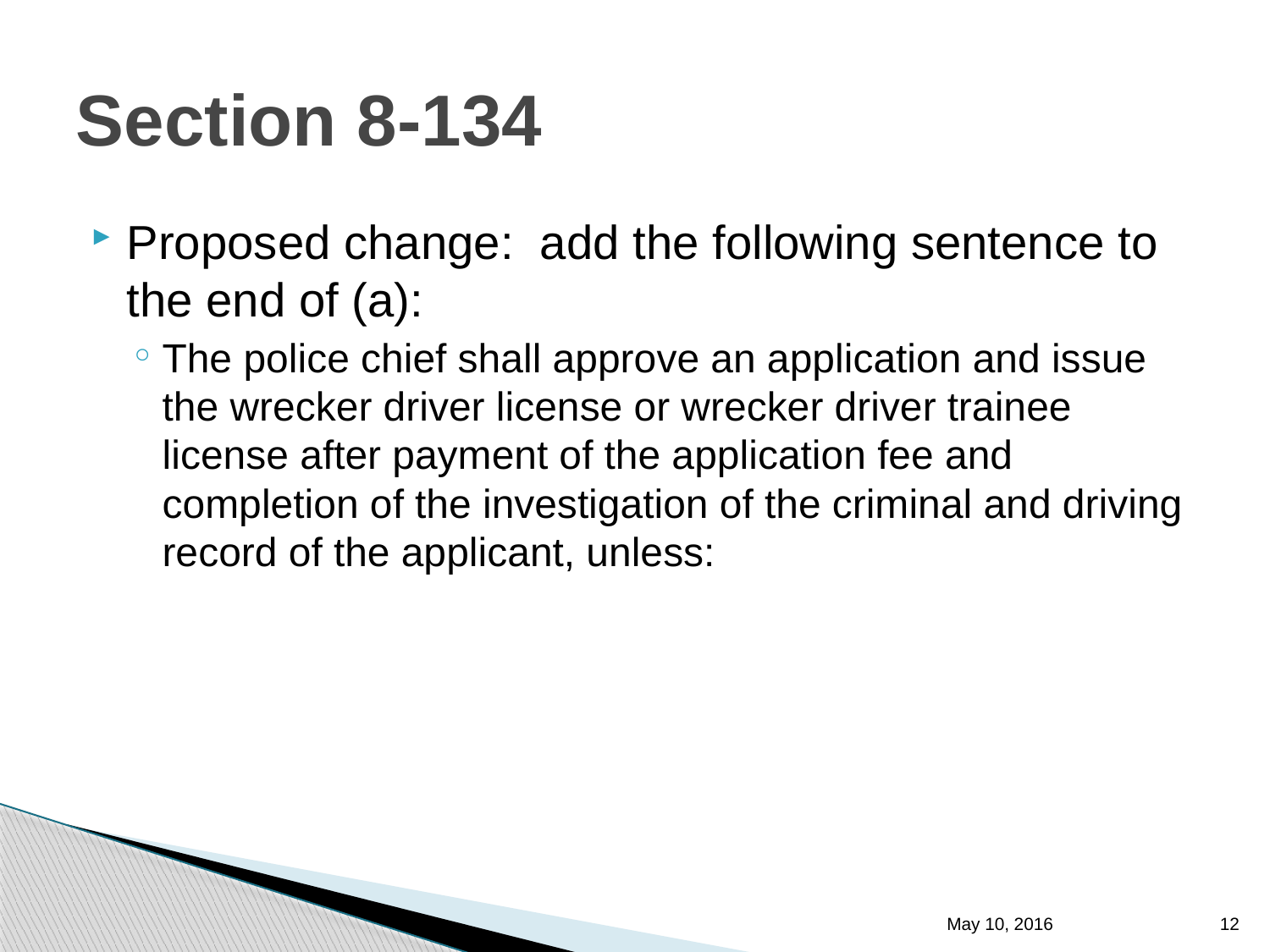

# Section 8-134
Proposed change:  add the following sentence to the end of (a):
The police chief shall approve an application and issue the wrecker driver license or wrecker driver trainee license after payment of the application fee and completion of the investigation of the criminal and driving record of the applicant, unless:
May 10, 2016
12